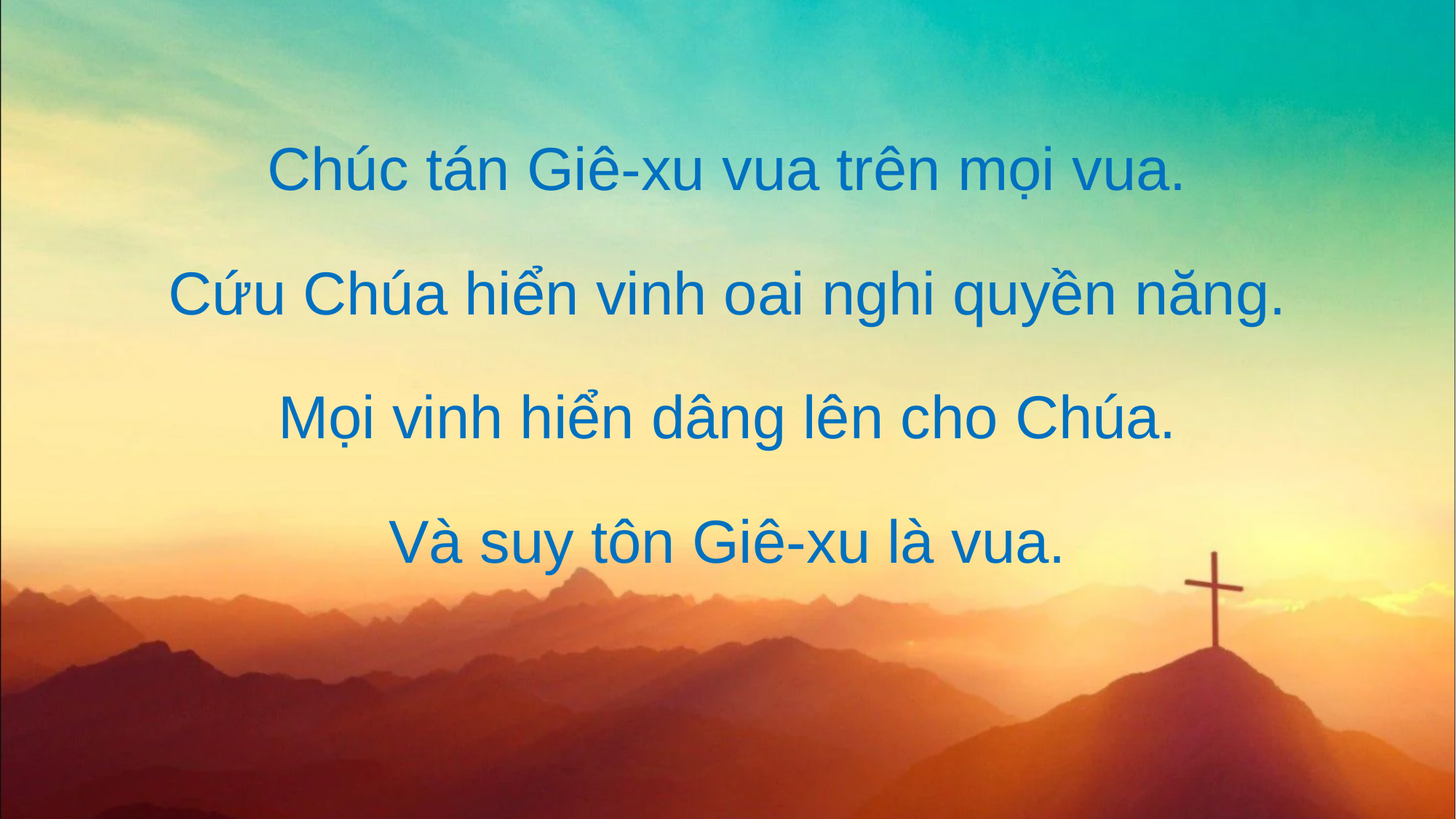

Chúc tán Giê-xu vua trên mọi vua.
Cứu Chúa hiển vinh oai nghi quyền năng.
Mọi vinh hiển dâng lên cho Chúa.
Và suy tôn Giê-xu là vua.